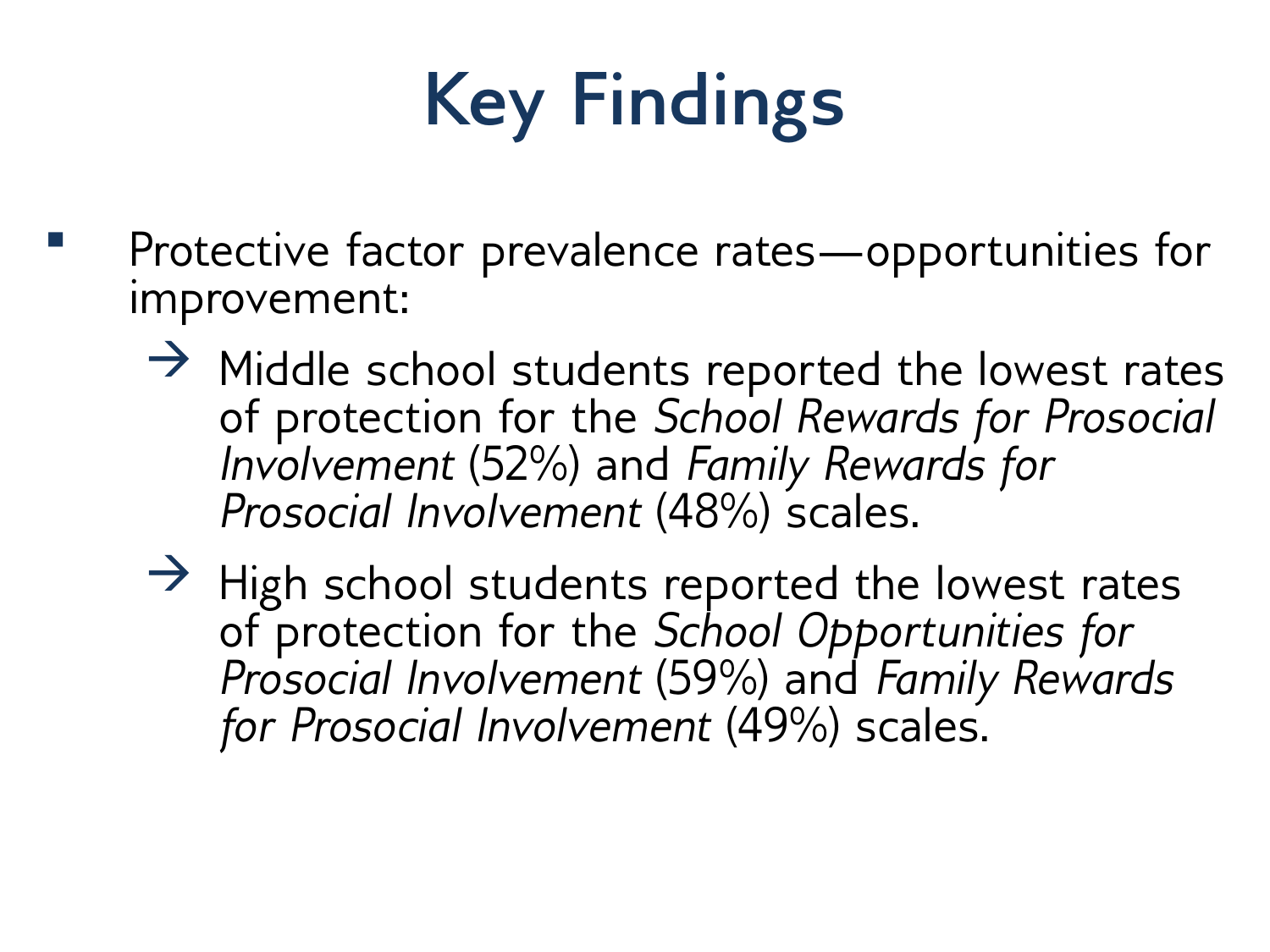

Key Findings
Protective factor prevalence rates—opportunities for improvement:
Middle school students reported the lowest rates of protection for the School Rewards for Prosocial Involvement (52%) and Family Rewards for Prosocial Involvement (48%) scales.
High school students reported the lowest rates of protection for the School Opportunities for Prosocial Involvement (59%) and Family Rewards for Prosocial Involvement (49%) scales.